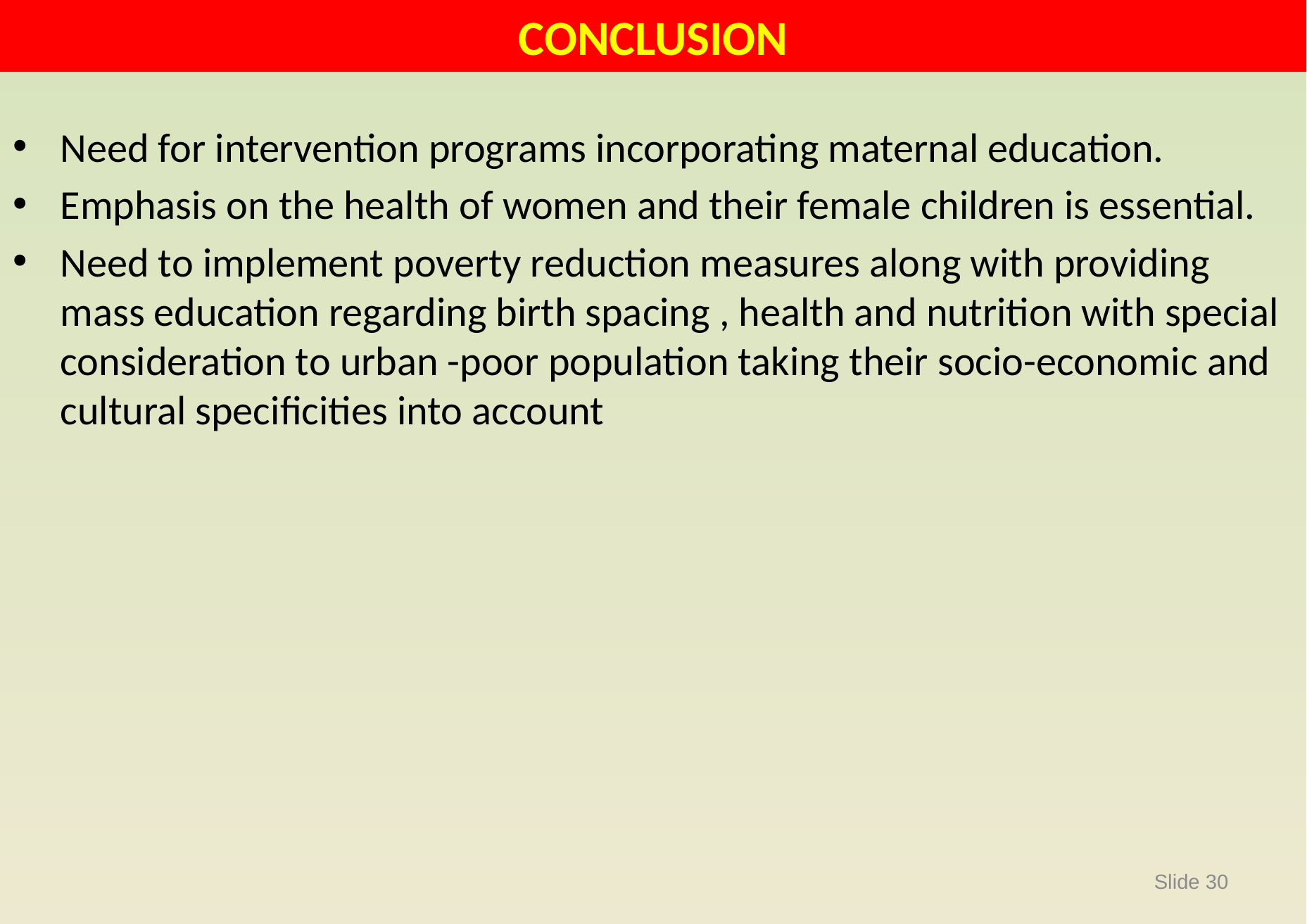

CONCLUSION
Need for intervention programs incorporating maternal education.
Emphasis on the health of women and their female children is essential.
Need to implement poverty reduction measures along with providing mass education regarding birth spacing , health and nutrition with special consideration to urban -poor population taking their socio-economic and cultural specificities into account
Slide 30